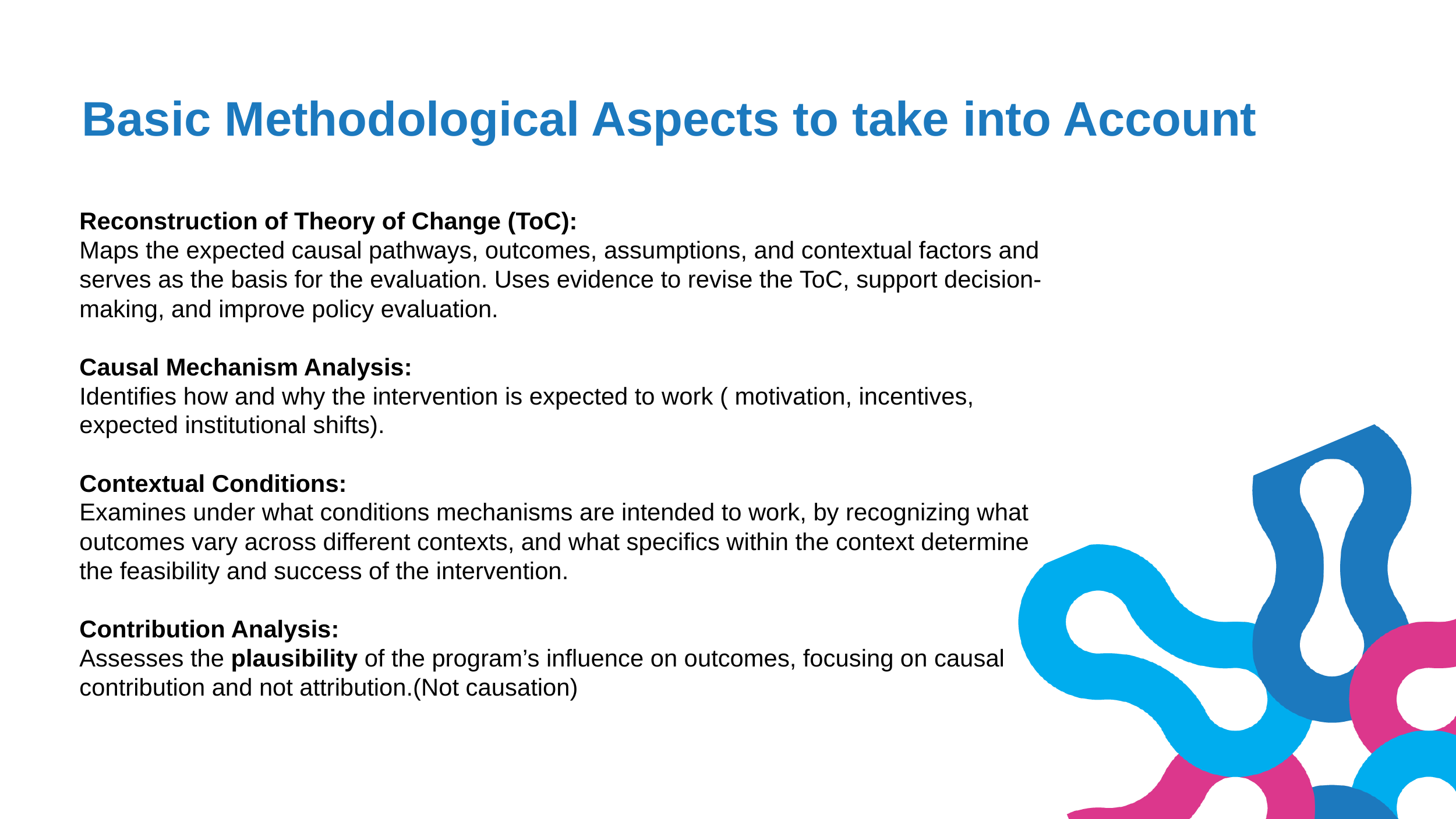

Basic Methodological Aspects to take into Account
Reconstruction of Theory of Change (ToC):
Maps the expected causal pathways, outcomes, assumptions, and contextual factors and serves as the basis for the evaluation. Uses evidence to revise the ToC, support decision-making, and improve policy evaluation.

Causal Mechanism Analysis:
Identifies how and why the intervention is expected to work ( motivation, incentives, expected institutional shifts).

Contextual Conditions:
Examines under what conditions mechanisms are intended to work, by recognizing what outcomes vary across different contexts, and what specifics within the context determine the feasibility and success of the intervention.

Contribution Analysis:
Assesses the plausibility of the program’s influence on outcomes, focusing on causal contribution and not attribution.(Not causation)